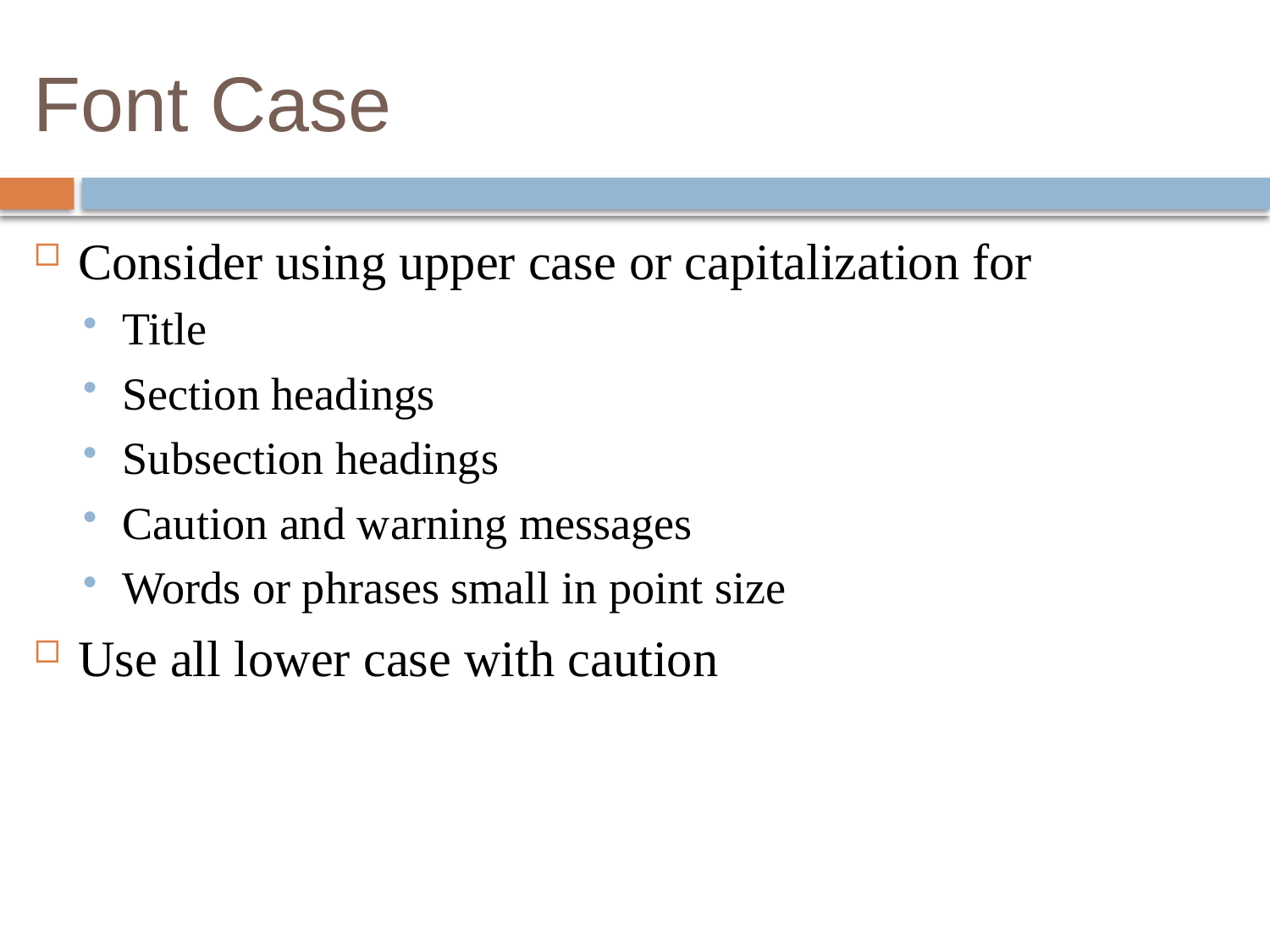

# Font Case
Consider using upper case or capitalization for
Title
Section headings
Subsection headings
Caution and warning messages
Words or phrases small in point size
Use all lower case with caution